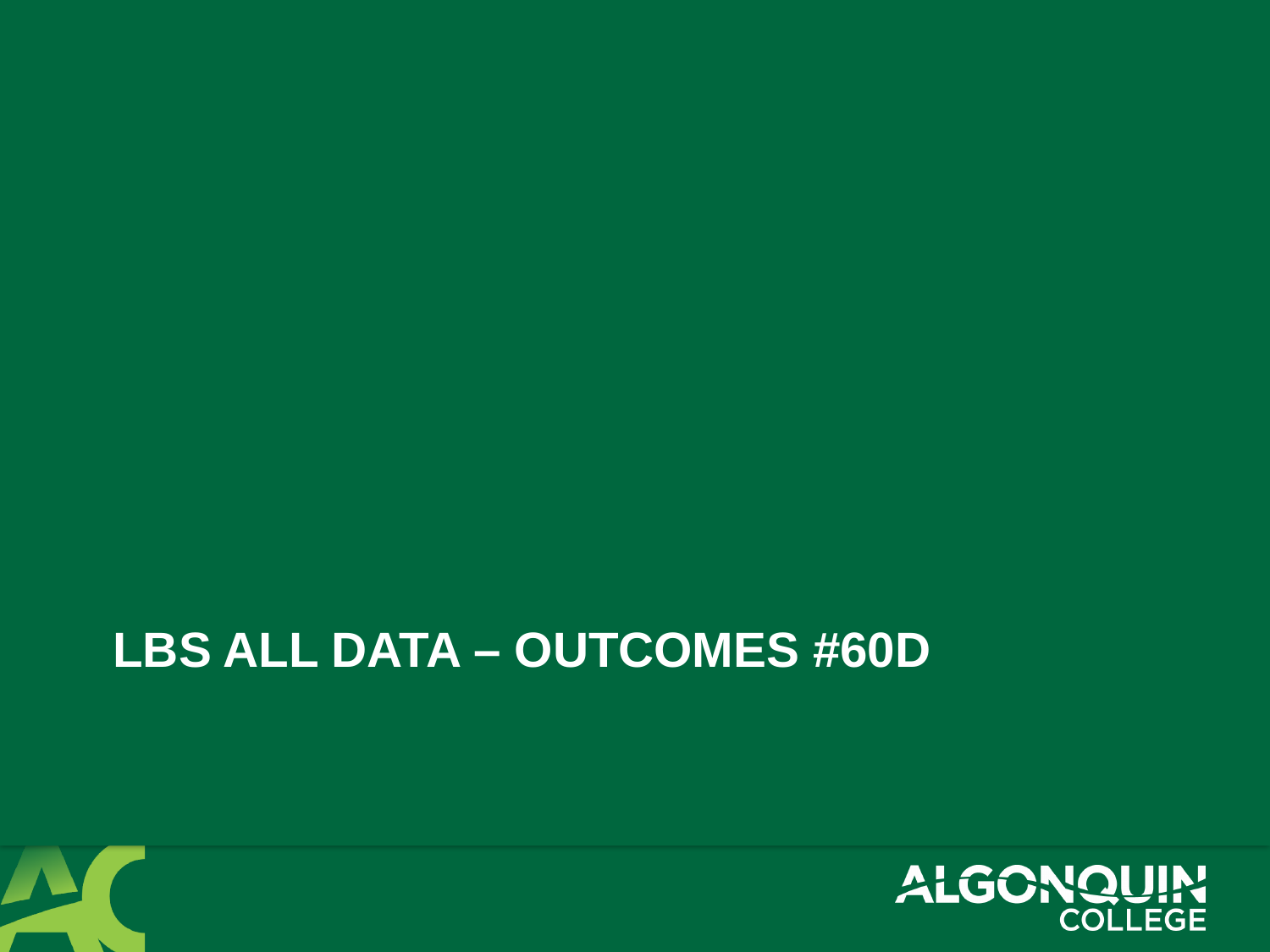

# LBS All Data – Outcomes #60D